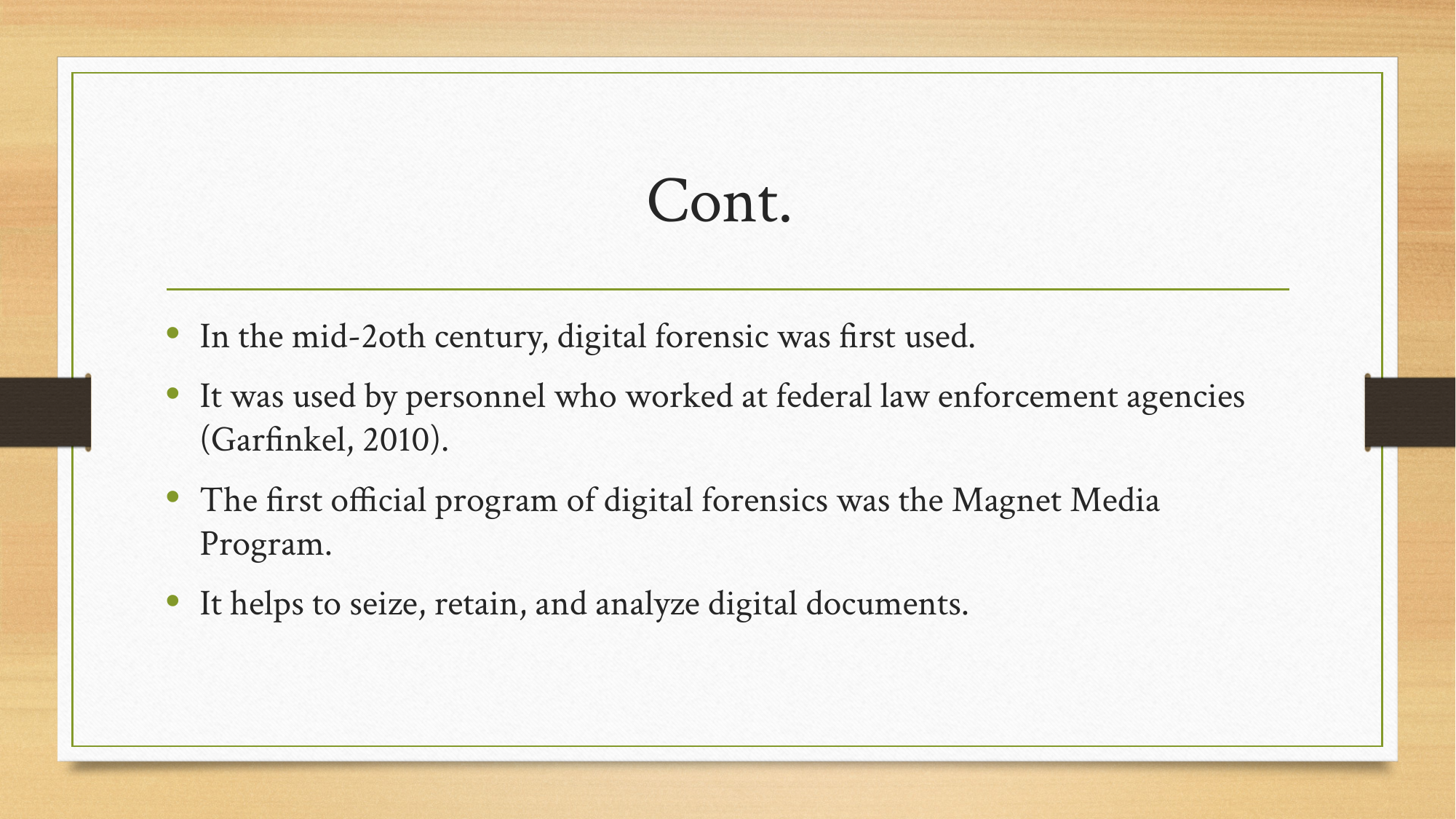

# Cont.
In the mid-2oth century, digital forensic was first used.
It was used by personnel who worked at federal law enforcement agencies (Garfinkel, 2010).
The first official program of digital forensics was the Magnet Media Program.
It helps to seize, retain, and analyze digital documents.